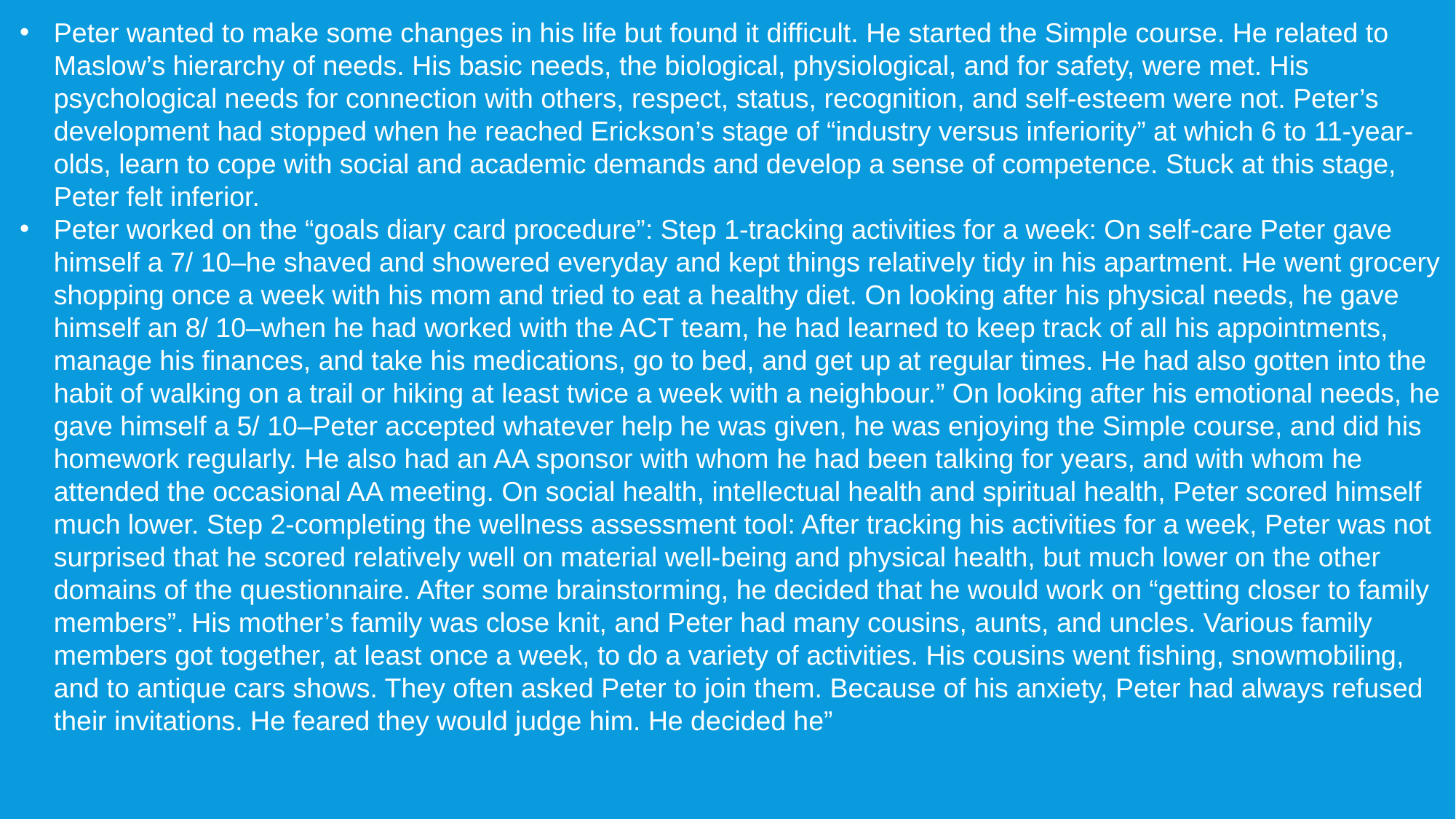

Peter wanted to make some changes in his life but found it difficult. He started the Simple course. He related to Maslow’s hierarchy of needs. His basic needs, the biological, physiological, and for safety, were met. His psychological needs for connection with others, respect, status, recognition, and self-esteem were not. Peter’s development had stopped when he reached Erickson’s stage of “industry versus inferiority” at which 6 to 11-year-olds, learn to cope with social and academic demands and develop a sense of competence. Stuck at this stage, Peter felt inferior.
Peter worked on the “goals diary card procedure”: Step 1-tracking activities for a week: On self-care Peter gave himself a 7/ 10–he shaved and showered everyday and kept things relatively tidy in his apartment. He went grocery shopping once a week with his mom and tried to eat a healthy diet. On looking after his physical needs, he gave himself an 8/ 10–when he had worked with the ACT team, he had learned to keep track of all his appointments, manage his finances, and take his medications, go to bed, and get up at regular times. He had also gotten into the habit of walking on a trail or hiking at least twice a week with a neighbour.” On looking after his emotional needs, he gave himself a 5/ 10–Peter accepted whatever help he was given, he was enjoying the Simple course, and did his homework regularly. He also had an AA sponsor with whom he had been talking for years, and with whom he attended the occasional AA meeting. On social health, intellectual health and spiritual health, Peter scored himself much lower. Step 2-completing the wellness assessment tool: After tracking his activities for a week, Peter was not surprised that he scored relatively well on material well-being and physical health, but much lower on the other domains of the questionnaire. After some brainstorming, he decided that he would work on “getting closer to family members”. His mother’s family was close knit, and Peter had many cousins, aunts, and uncles. Various family members got together, at least once a week, to do a variety of activities. His cousins went fishing, snowmobiling, and to antique cars shows. They often asked Peter to join them. Because of his anxiety, Peter had always refused their invitations. He feared they would judge him. He decided he”